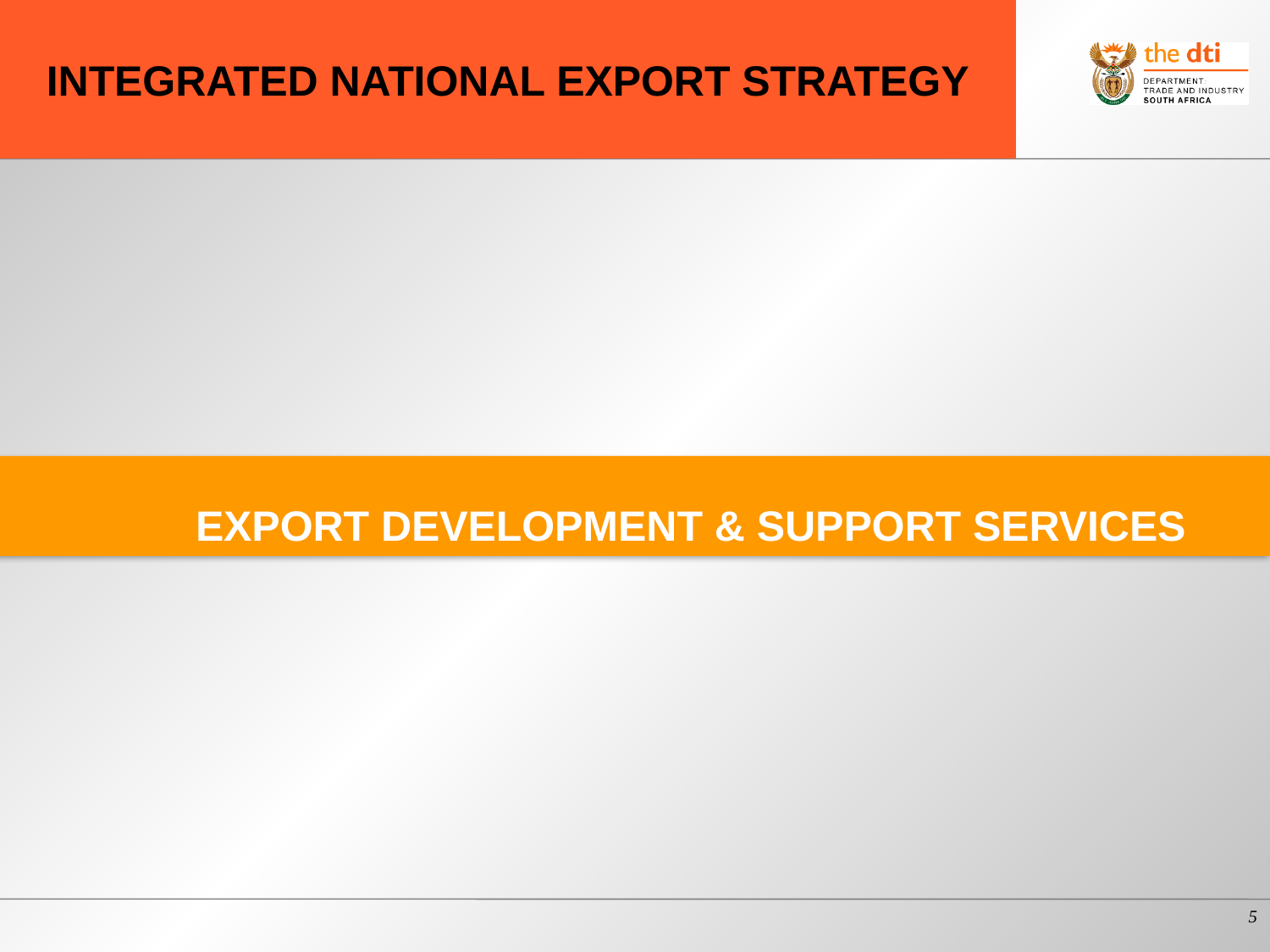

# INTEGRATED NATIONAL EXPORT STRATEGY

	EXPORT DEVELOPMENT & SUPPORT SERVICES
5